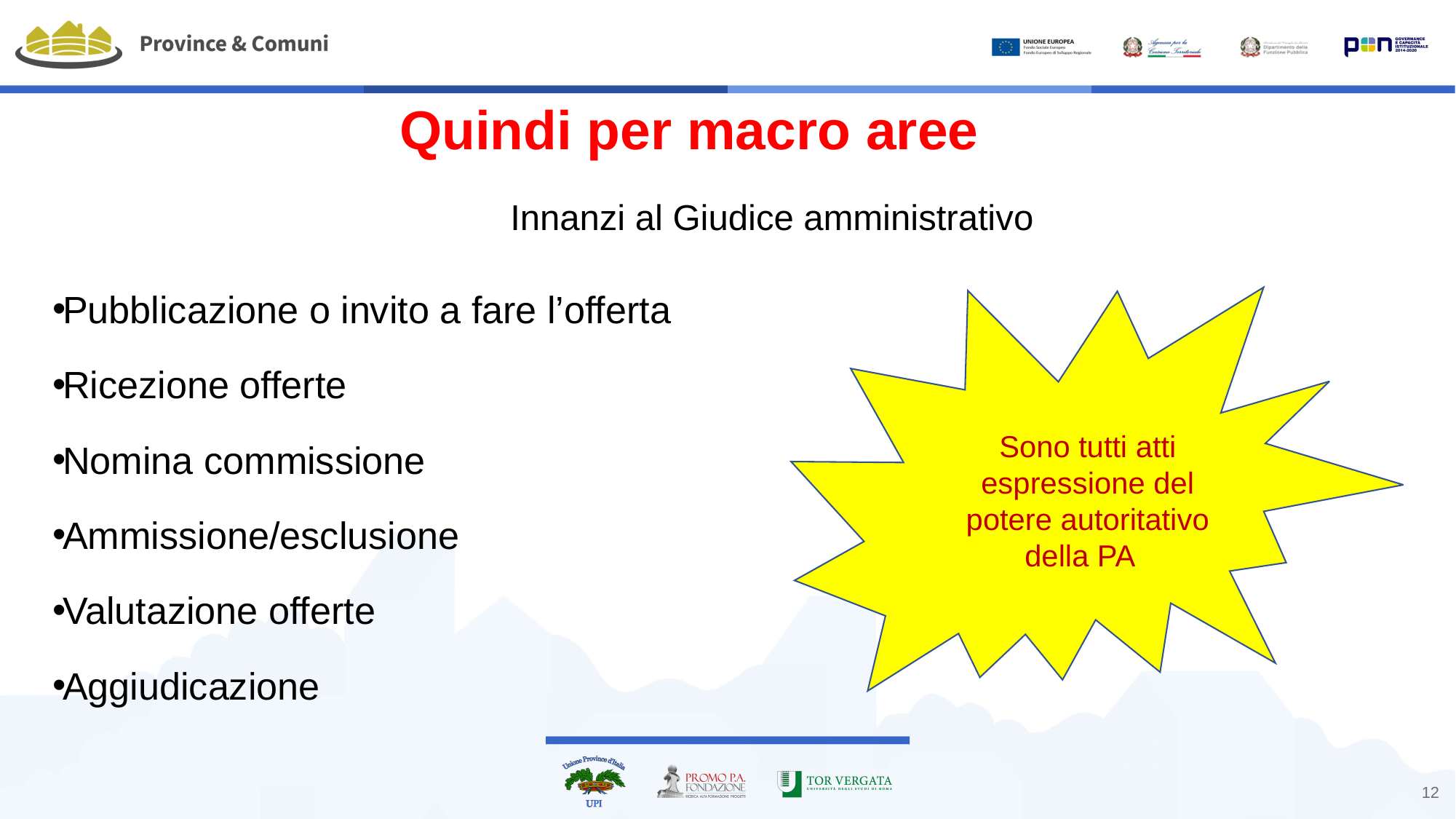

Quindi per macro aree
# Innanzi al Giudice amministrativo

Pubblicazione o invito a fare l’offerta
Ricezione offerte
Nomina commissione
Ammissione/esclusione
Valutazione offerte
Aggiudicazione

Sono tutti atti espressione del potere autoritativo della PA
12